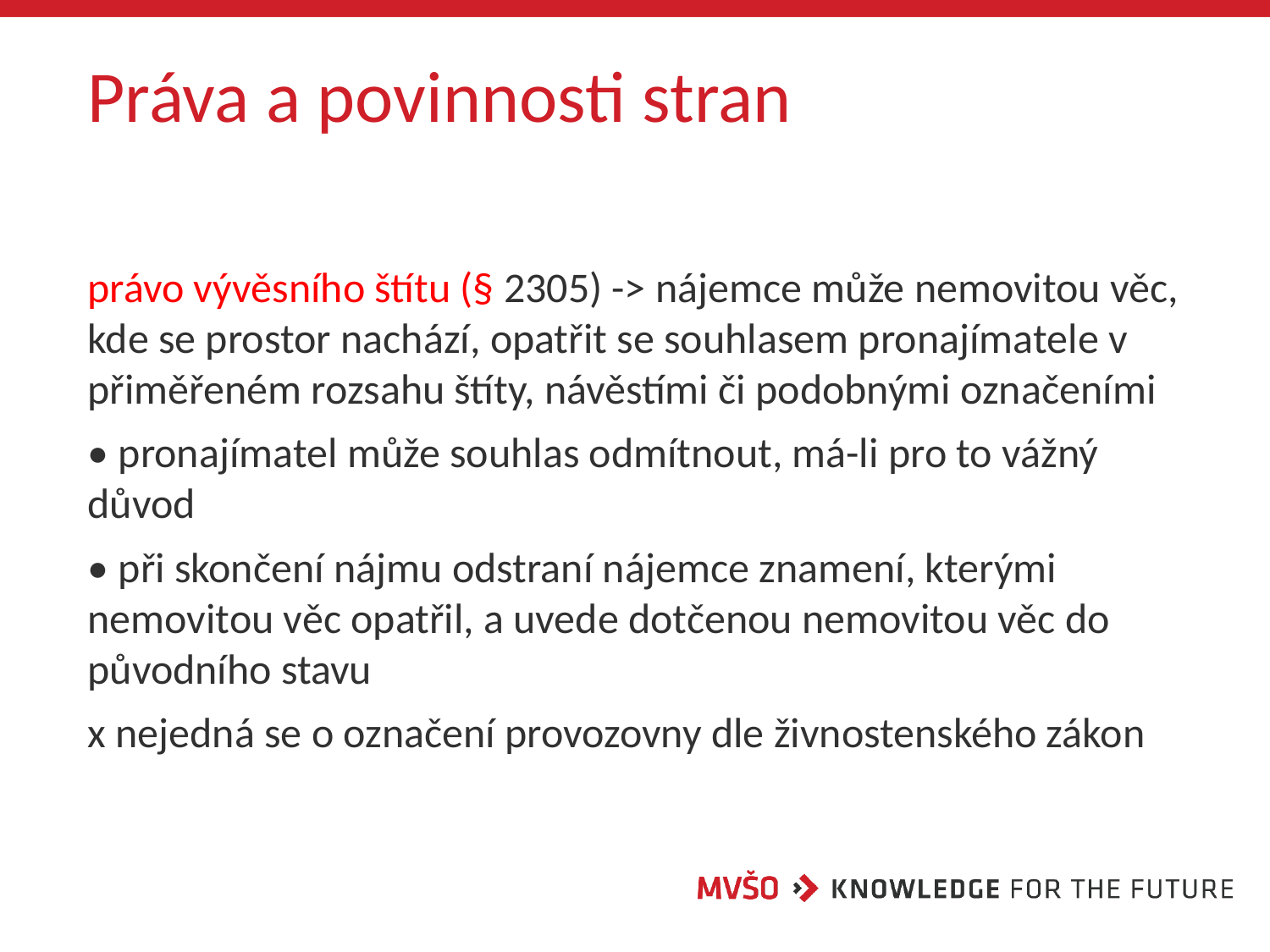

# Práva a povinnosti stran
právo vývěsního štítu (§ 2305) -> nájemce může nemovitou věc, kde se prostor nachází, opatřit se souhlasem pronajímatele v přiměřeném rozsahu štíty, návěstími či podobnými označeními
• pronajímatel může souhlas odmítnout, má-li pro to vážný důvod
• při skončení nájmu odstraní nájemce znamení, kterými nemovitou věc opatřil, a uvede dotčenou nemovitou věc do původního stavu
x nejedná se o označení provozovny dle živnostenského zákon